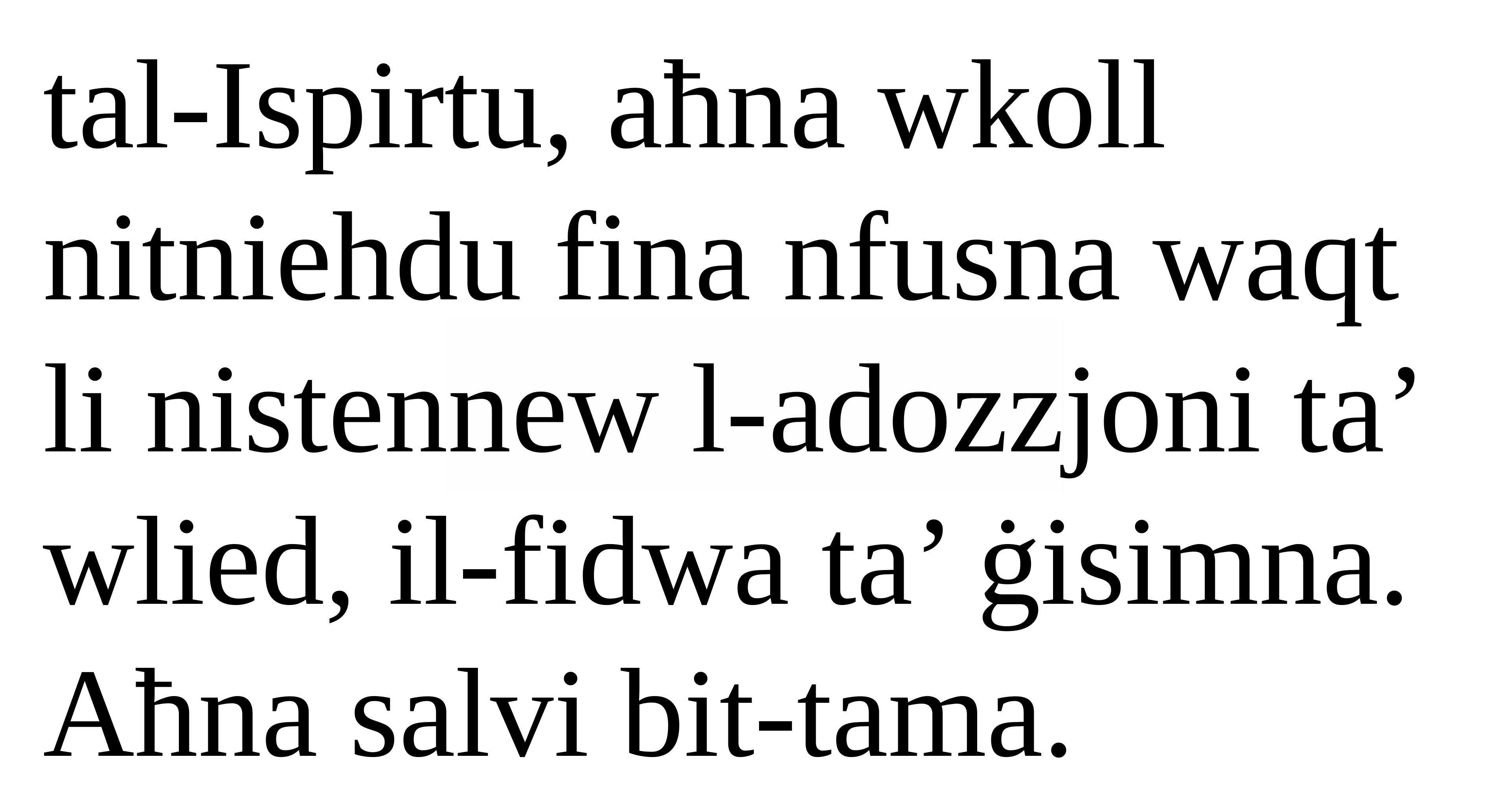

tal-Ispirtu, aħna wkoll nitniehdu fina nfusna waqt li nistennew l-adozzjoni ta’ wlied, il-fidwa ta’ ġisimna. Aħna salvi bit-tama.